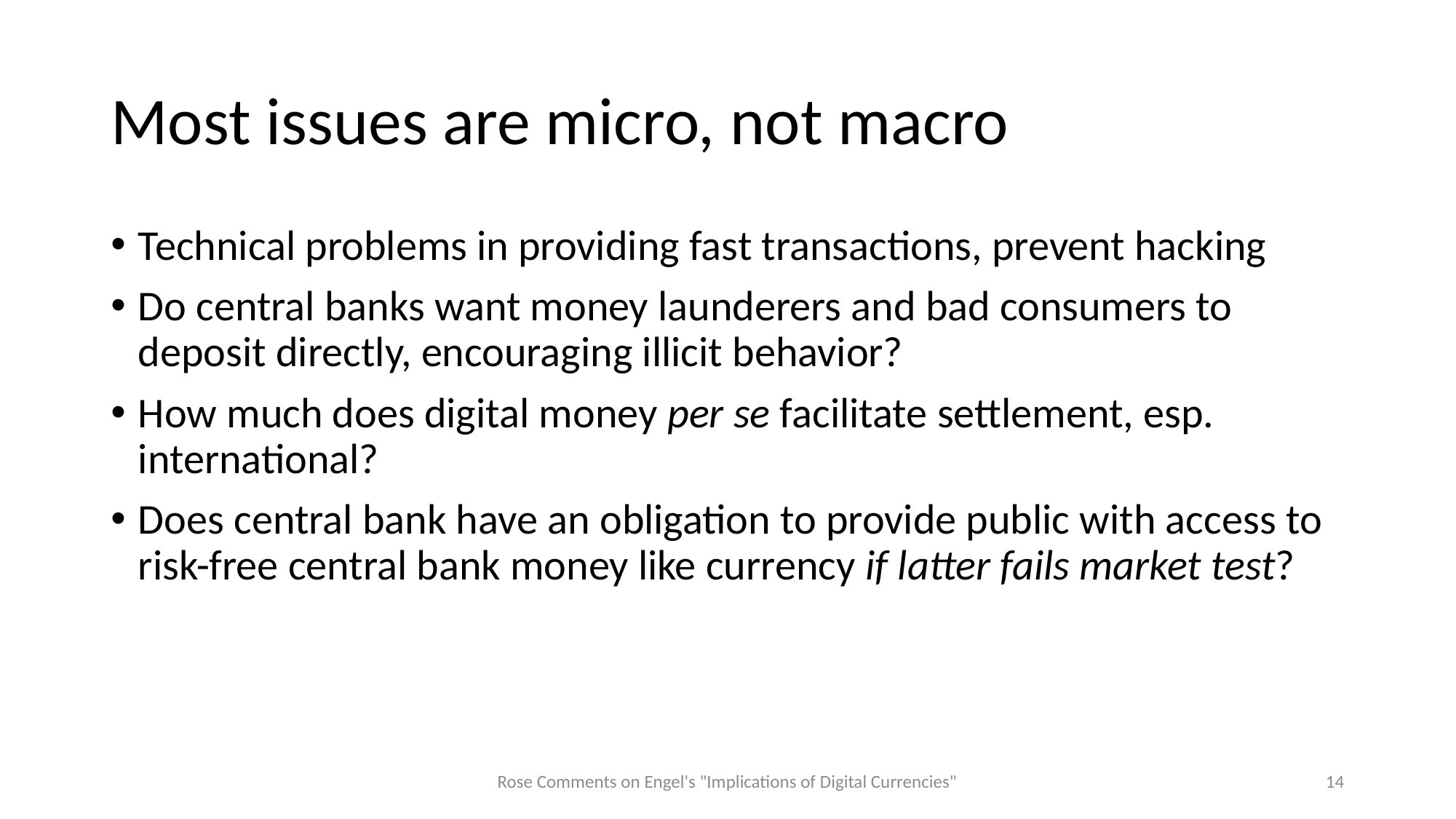

# Most issues are micro, not macro
Technical problems in providing fast transactions, prevent hacking
Do central banks want money launderers and bad consumers to deposit directly, encouraging illicit behavior?
How much does digital money per se facilitate settlement, esp. international?
Does central bank have an obligation to provide public with access to risk-free central bank money like currency if latter fails market test?

Rose Comments on Engel's "Implications of Digital Currencies"
14